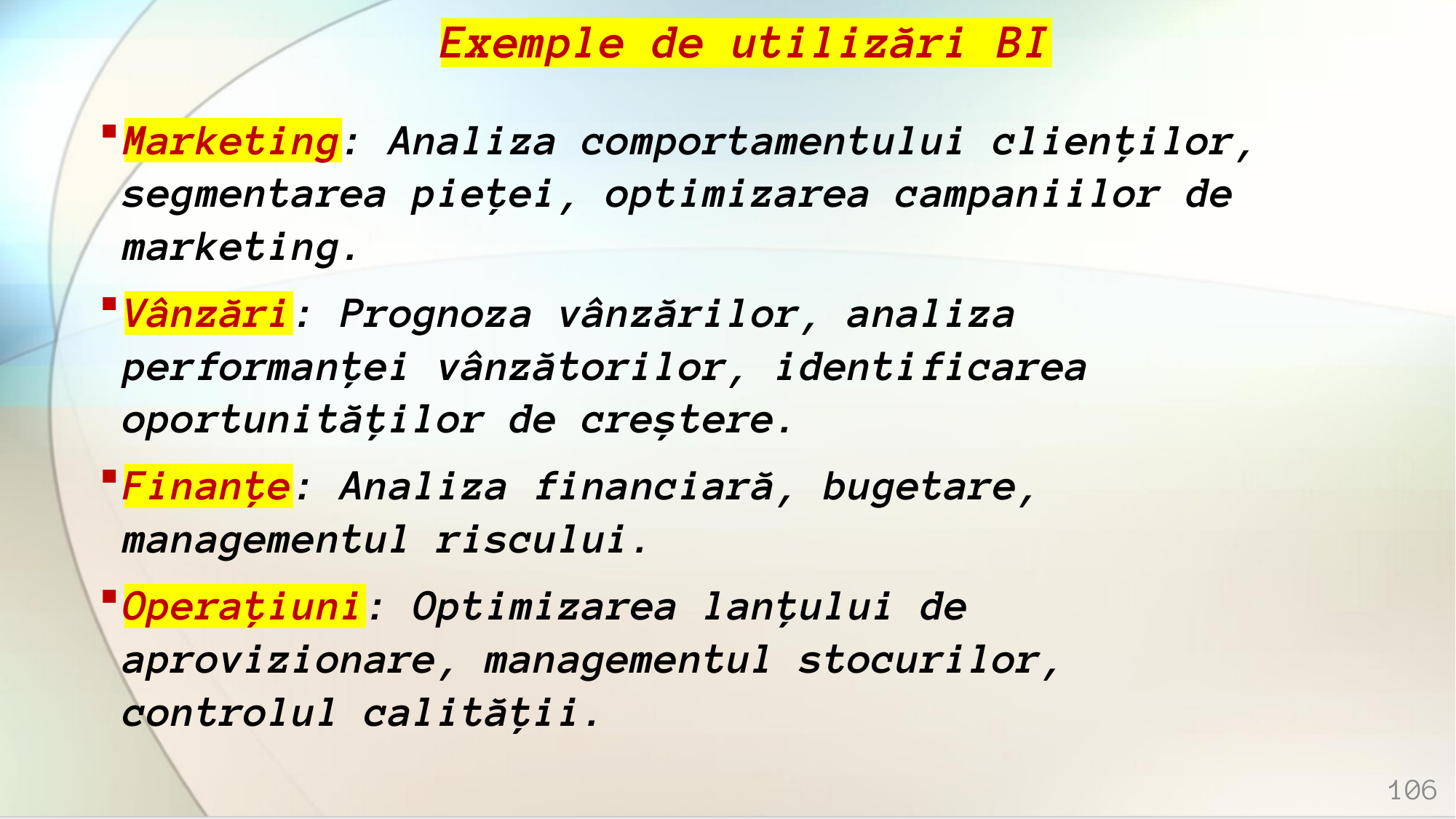

# Exemple de utilizări BI
Marketing: Analiza comportamentului clienților, segmentarea pieței, optimizarea campaniilor de marketing.
Vânzări: Prognoza vânzărilor, analiza performanței vânzătorilor, identificarea oportunităților de creștere.
Finanțe: Analiza financiară, bugetare, managementul riscului.
Operațiuni: Optimizarea lanțului de aprovizionare, managementul stocurilor, controlul calității.
106